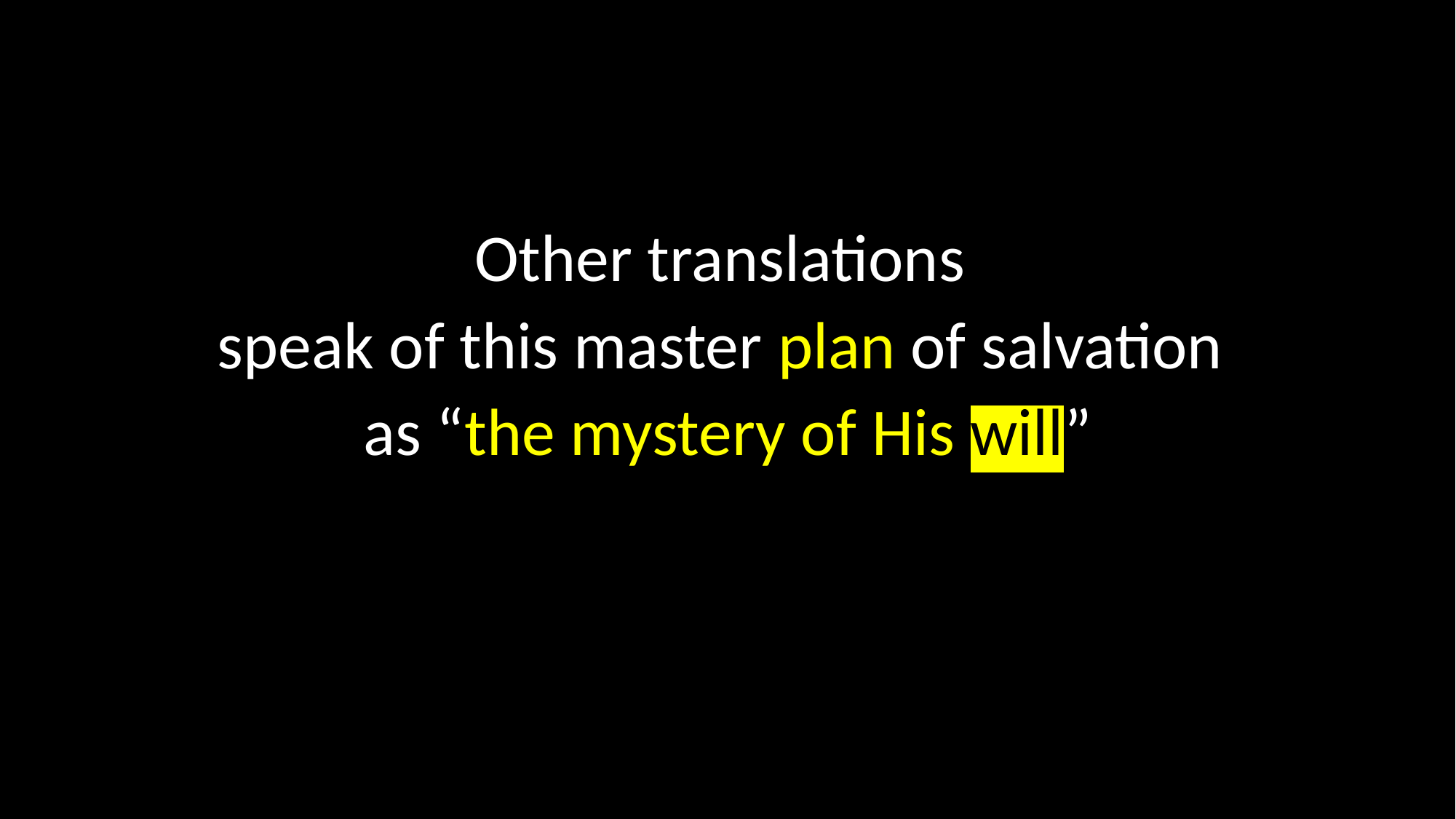

Other translations
speak of this master plan of salvation
as “the mystery of His will”